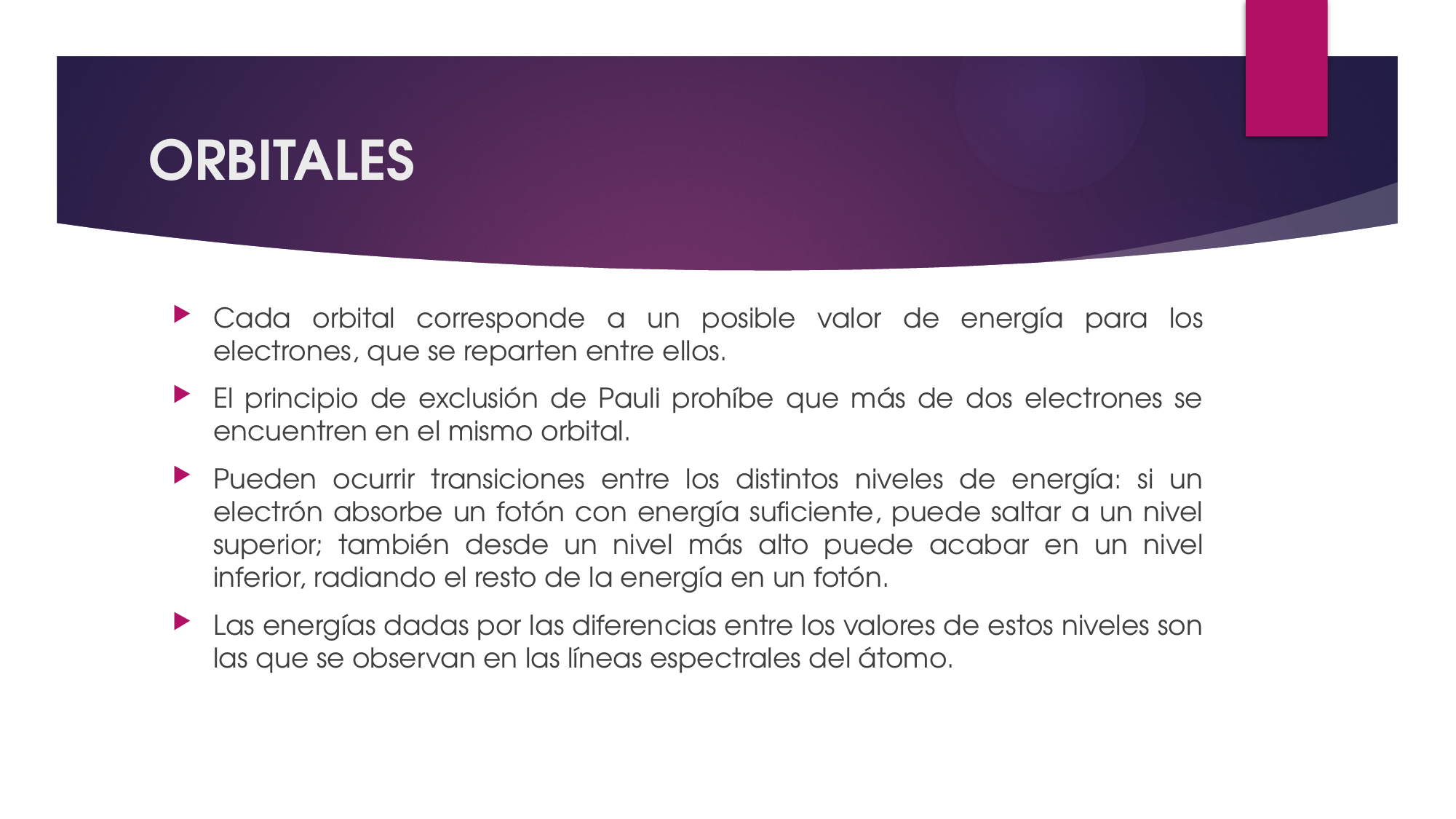

# ORBITALES
Cada orbital corresponde a un posible valor de energía para los electrones, que se reparten entre ellos.
El principio de exclusión de Pauli prohíbe que más de dos electrones se encuentren en el mismo orbital.
Pueden ocurrir transiciones entre los distintos niveles de energía: si un electrón absorbe un fotón con energía suficiente, puede saltar a un nivel superior; también desde un nivel más alto puede acabar en un nivel inferior, radiando el resto de la energía en un fotón.
Las energías dadas por las diferencias entre los valores de estos niveles son las que se observan en las líneas espectrales del átomo.